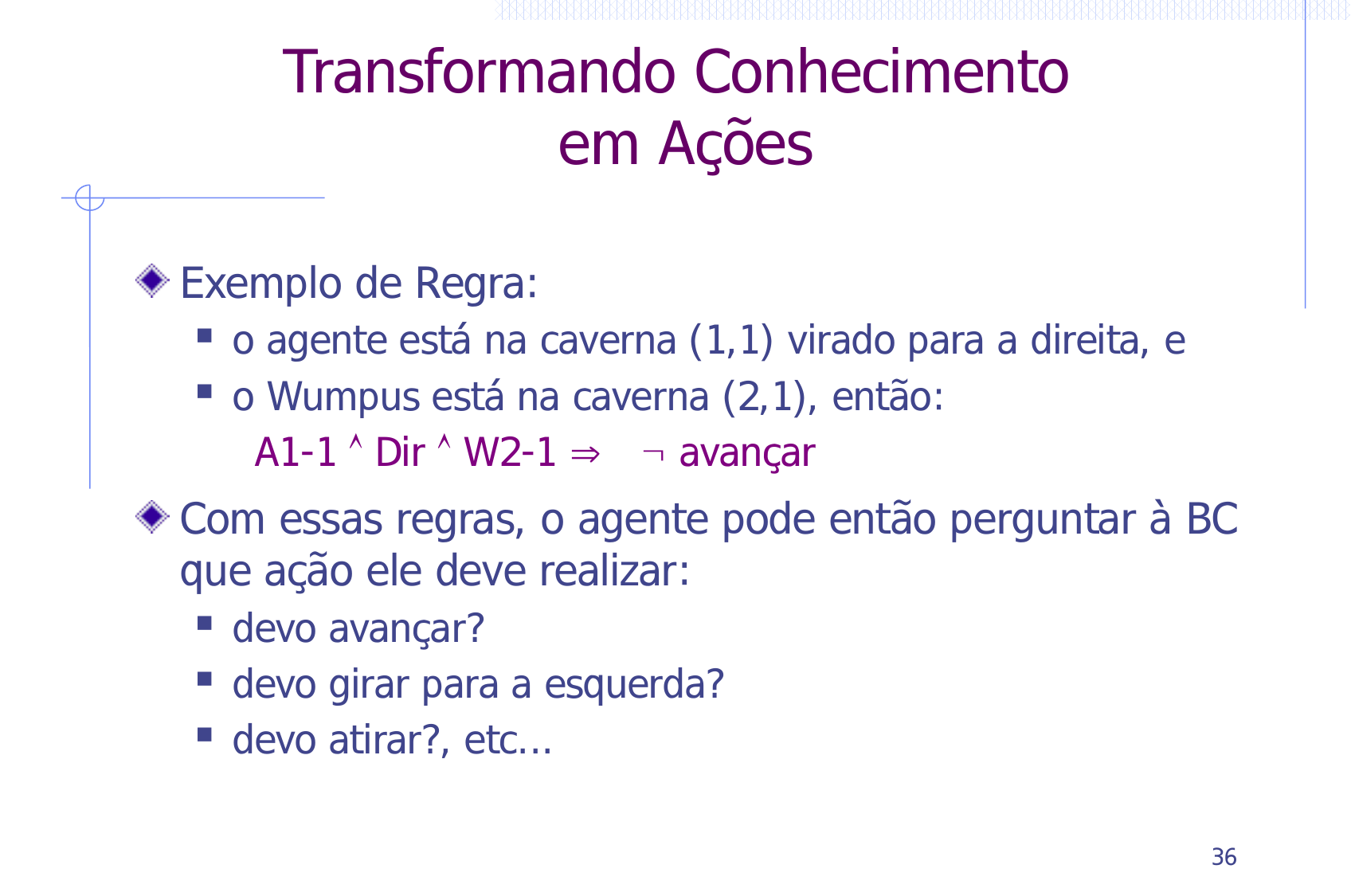

# Transformando Conhecimento em Ações
Exemplo de Regra:
o agente está na caverna (1,1) virado para a direita, e
o Wumpus está na caverna (2,1), então:
A1-1 ∧ Dir ∧ W2-1 ⇒  ¬ avançar
Com essas regras, o agente pode então perguntar à BC que ação ele deve realizar:
devo avançar?
devo girar para a esquerda?
devo atirar?, etc...
36